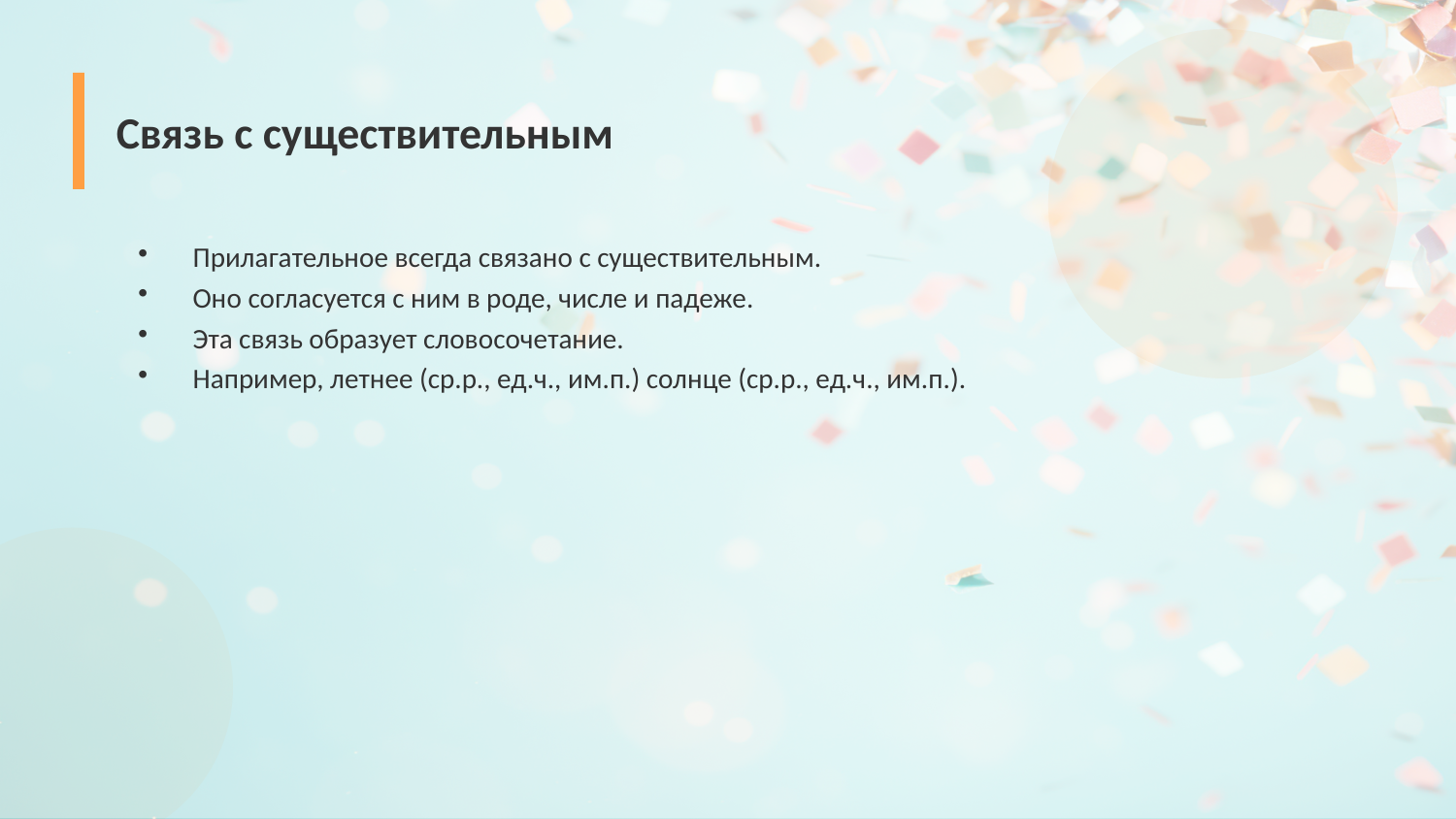

Связь с существительным
Прилагательное всегда связано с существительным.
Оно согласуется с ним в роде, числе и падеже.
Эта связь образует словосочетание.
Например, летнее (ср.р., ед.ч., им.п.) солнце (ср.р., ед.ч., им.п.).